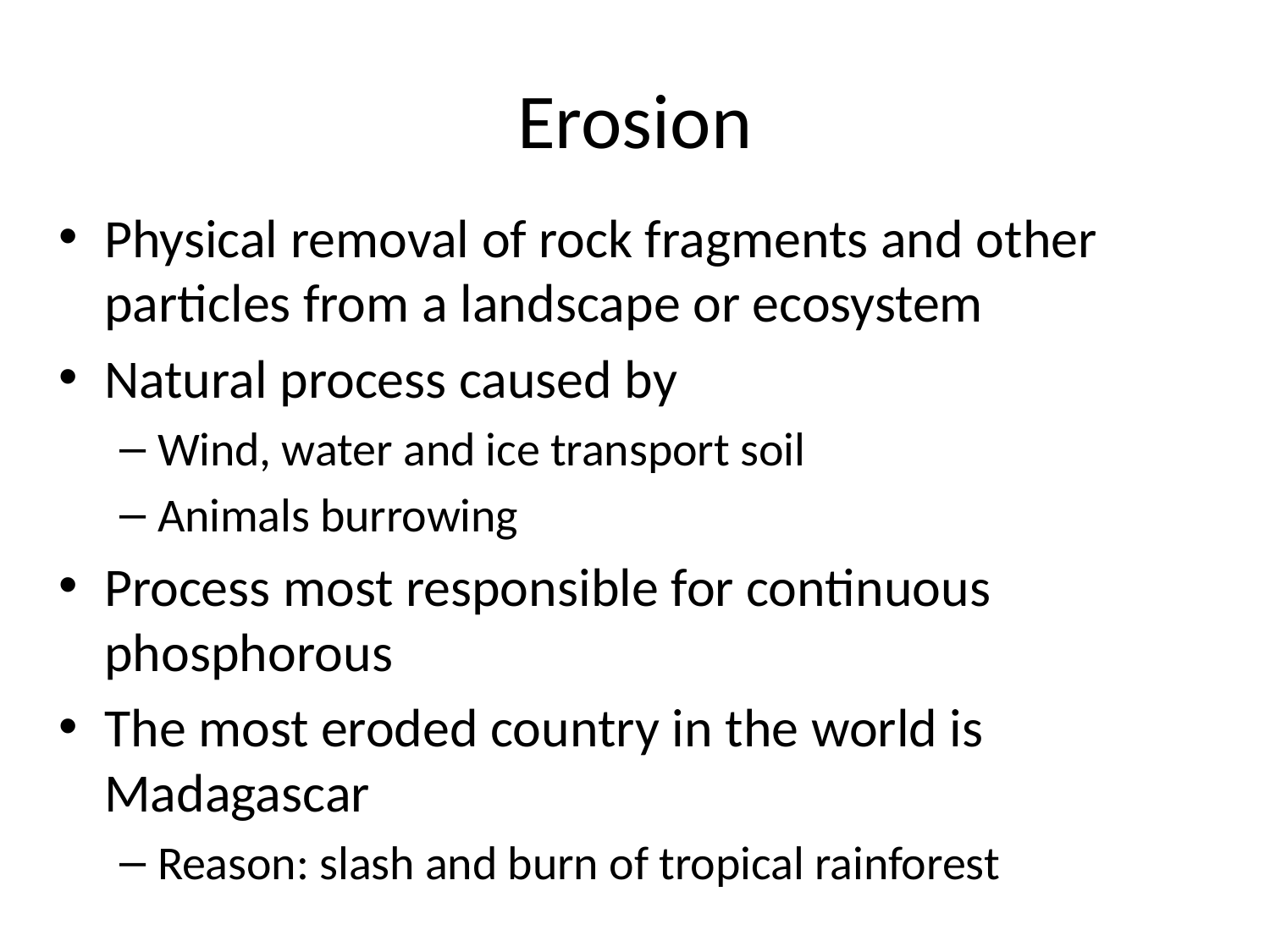

# Erosion
Physical removal of rock fragments and other particles from a landscape or ecosystem
Natural process caused by
Wind, water and ice transport soil
Animals burrowing
Process most responsible for continuous phosphorous
The most eroded country in the world is Madagascar
Reason: slash and burn of tropical rainforest